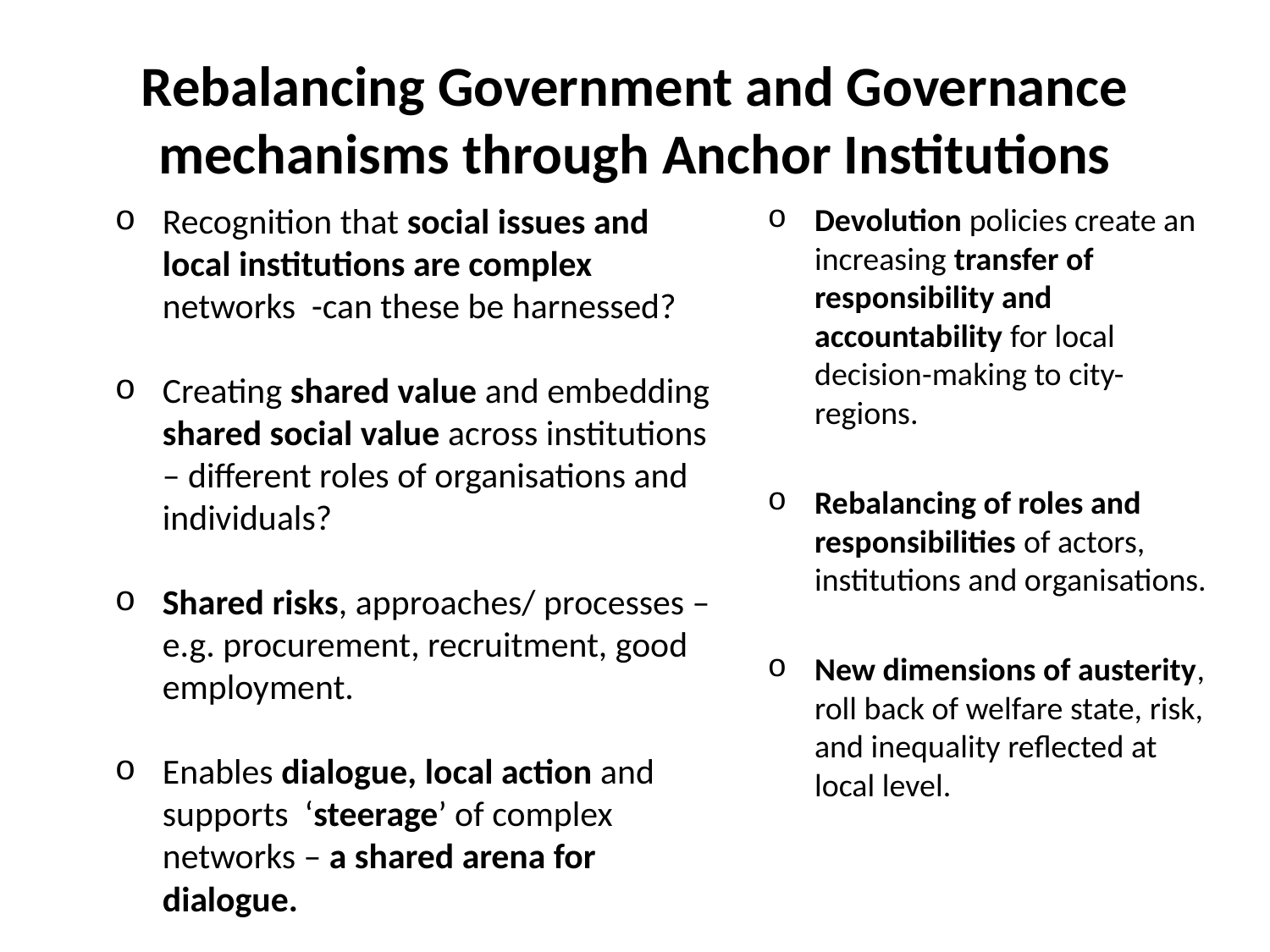

# Rebalancing Government and Governance mechanisms through Anchor Institutions
Recognition that social issues and local institutions are complex networks  -can these be harnessed?

Creating shared value and embedding shared social value across institutions – different roles of organisations and individuals?

Shared risks, approaches/ processes – e.g. procurement, recruitment, good employment.

Enables dialogue, local action and supports  ‘steerage’ of complex networks – a shared arena for dialogue.
Devolution policies create an increasing transfer of responsibility and accountability for local decision-making to city-regions.

Rebalancing of roles and responsibilities of actors, institutions and organisations.

New dimensions of austerity, roll back of welfare state, risk, and inequality reflected at local level.